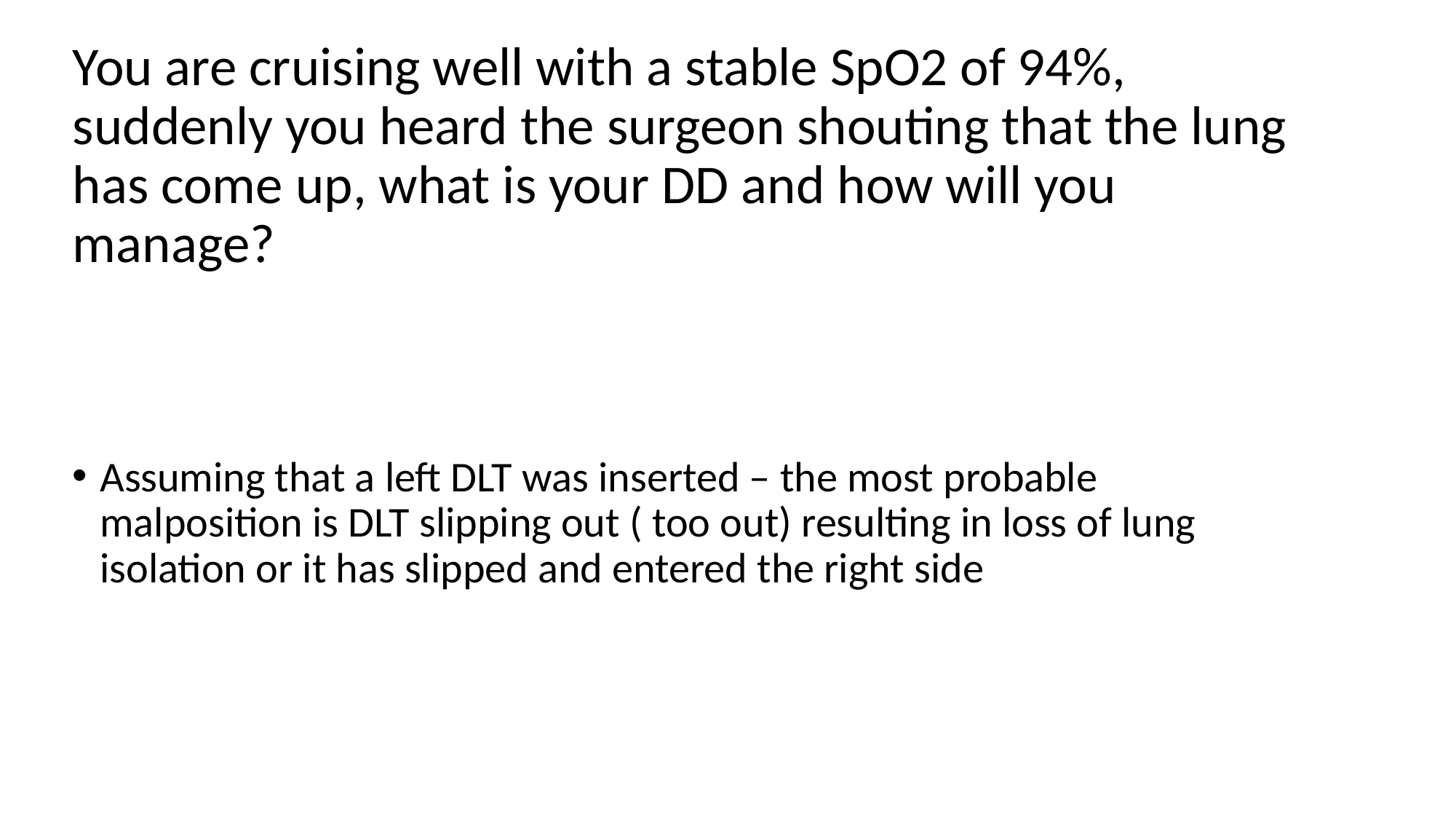

# You are cruising well with a stable SpO2 of 94%, suddenly you heard the surgeon shouting that the lung has come up, what is your DD and how will you manage?
Assuming that a left DLT was inserted – the most probable malposition is DLT slipping out ( too out) resulting in loss of lung isolation or it has slipped and entered the right side